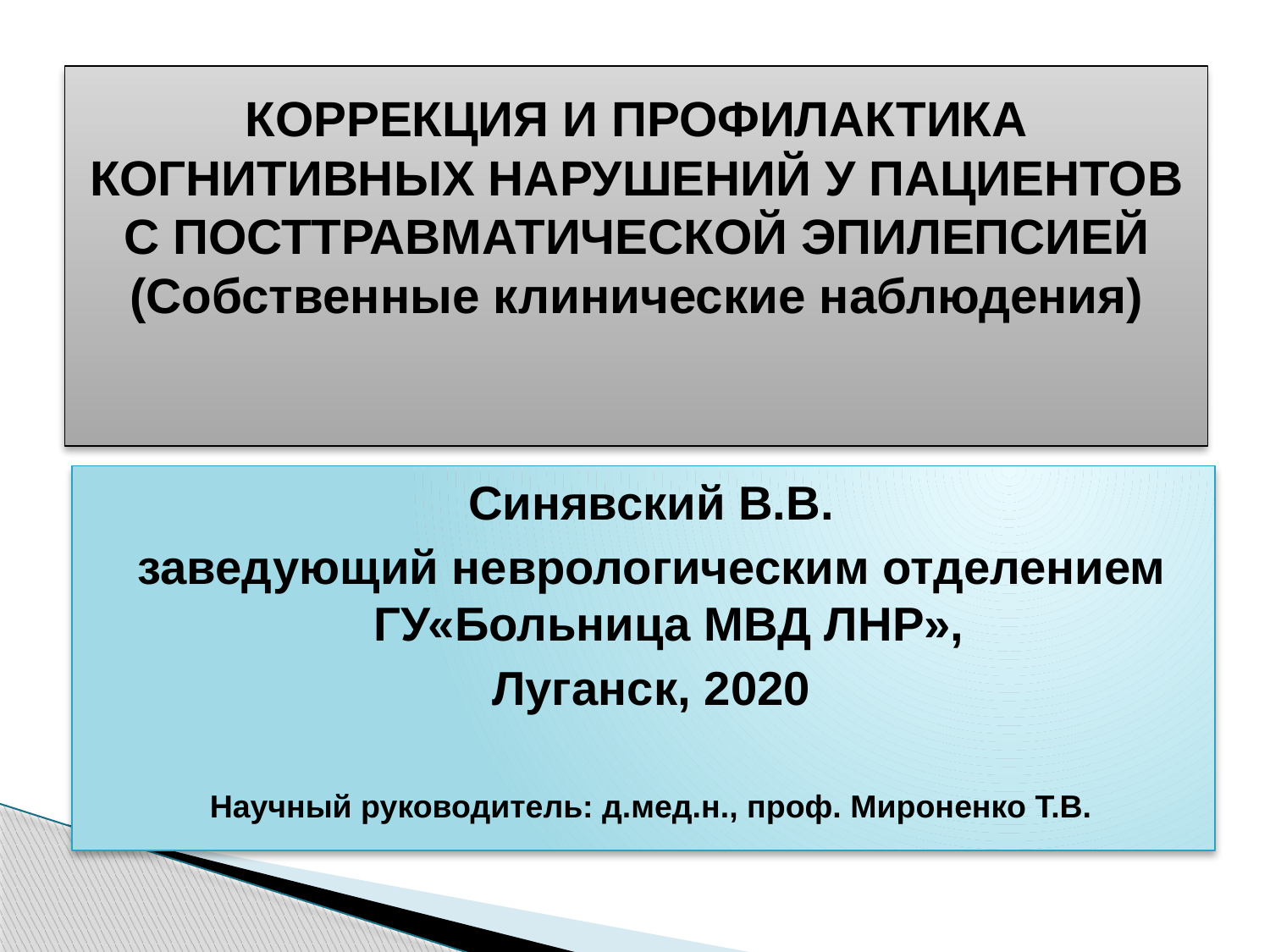

# КОРРЕКЦИЯ И ПРОФИЛАКТИКА КОГНИТИВНЫХ НАРУШЕНИЙ У ПАЦИЕНТОВ С ПОСТТРАВМАТИЧЕСКОЙ ЭПИЛЕПСИЕЙ (Собственные клинические наблюдения)
Синявский В.В.
заведующий неврологическим отделением ГУ«Больница МВД ЛНР»,
Луганск, 2020

Научный руководитель: д.мед.н., проф. Мироненко Т.В.